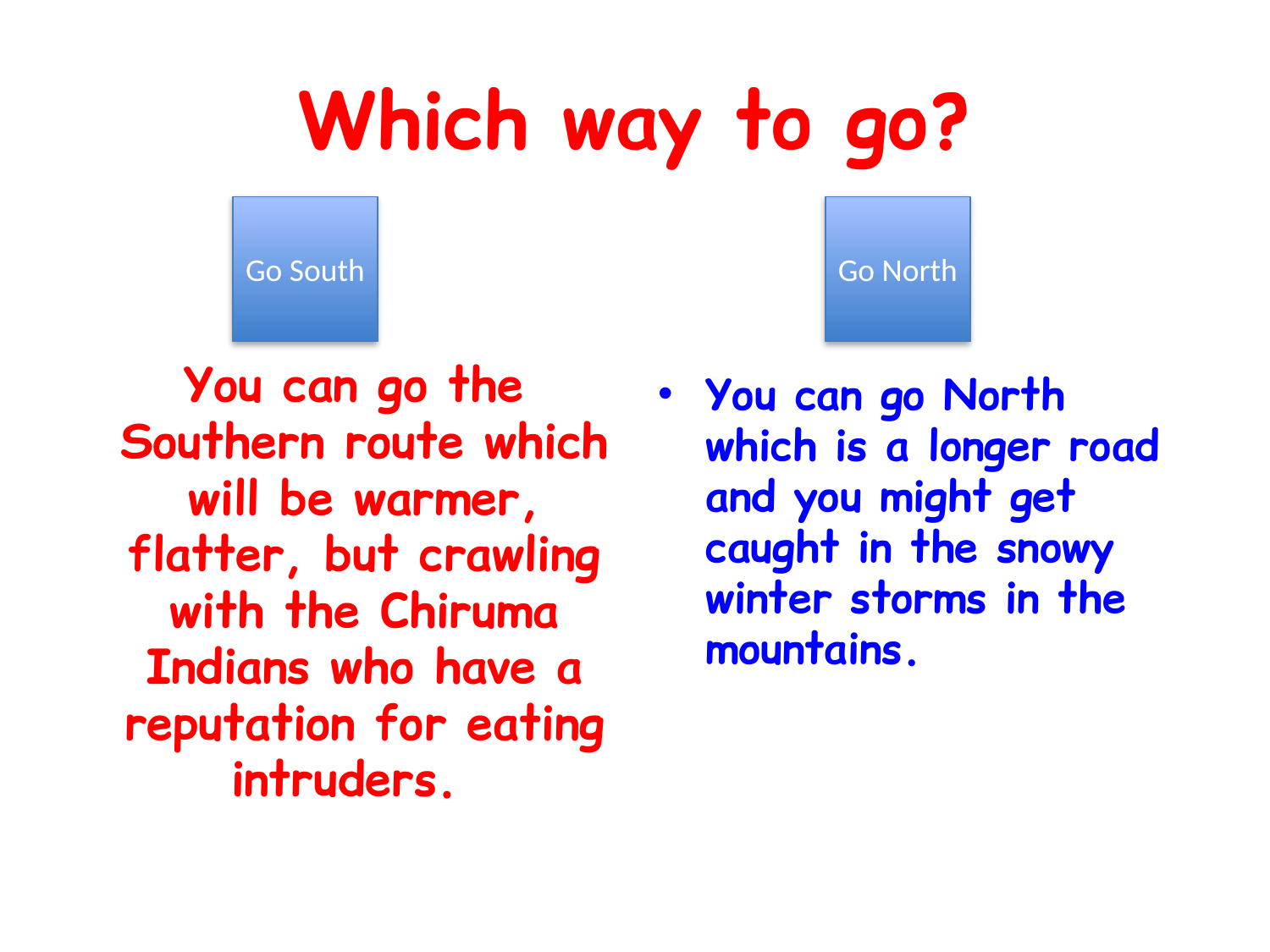

# Which way to go?
Go South
Go North

 You can go the Southern route which will be warmer, flatter, but crawling with the Chiruma Indians who have a reputation for eating intruders.

You can go North which is a longer road and you might get caught in the snowy winter storms in the mountains.